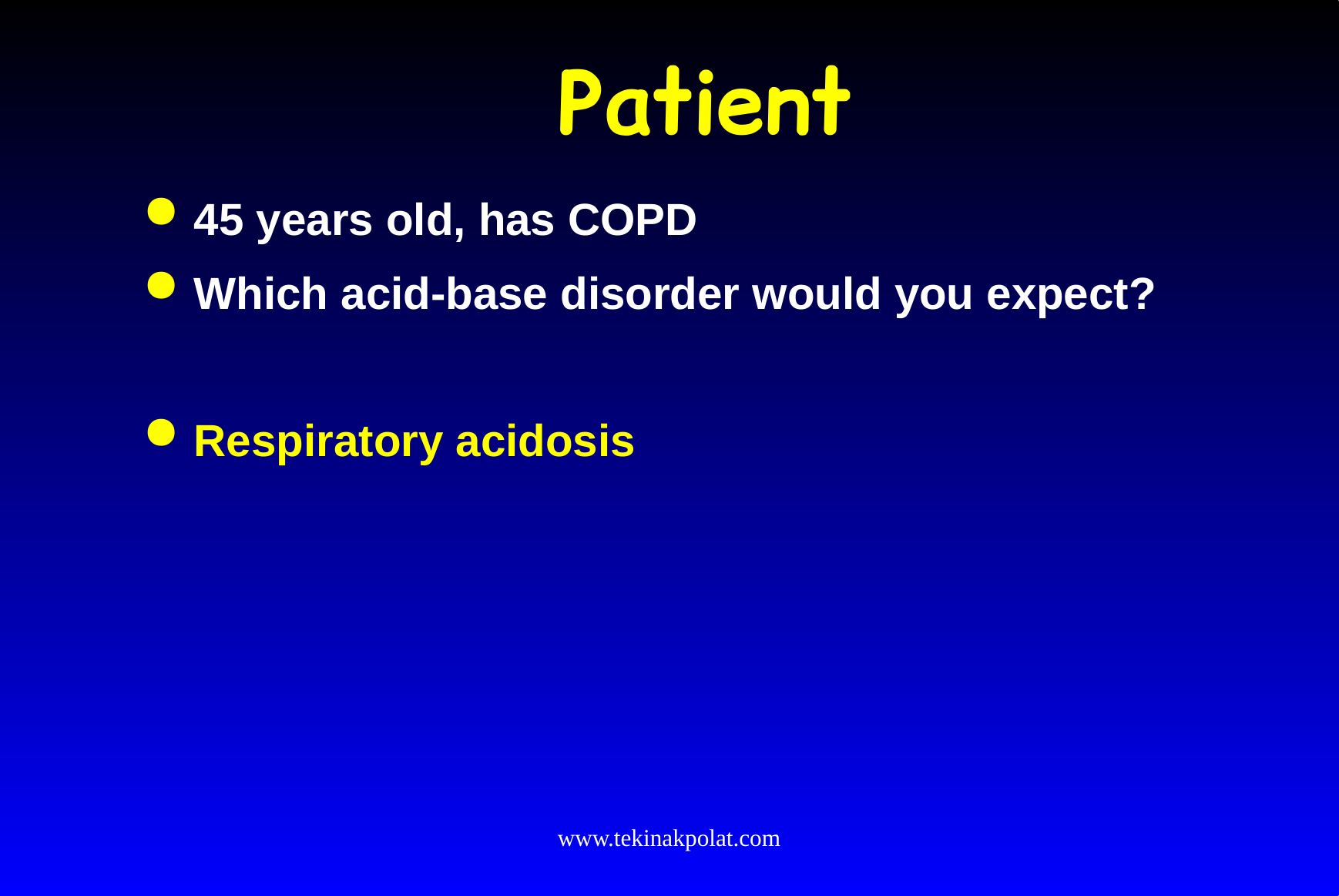

# Patient
45 years old, has COPD
Which acid-base disorder would you expect?

Respiratory acidosis
www.tekinakpolat.com